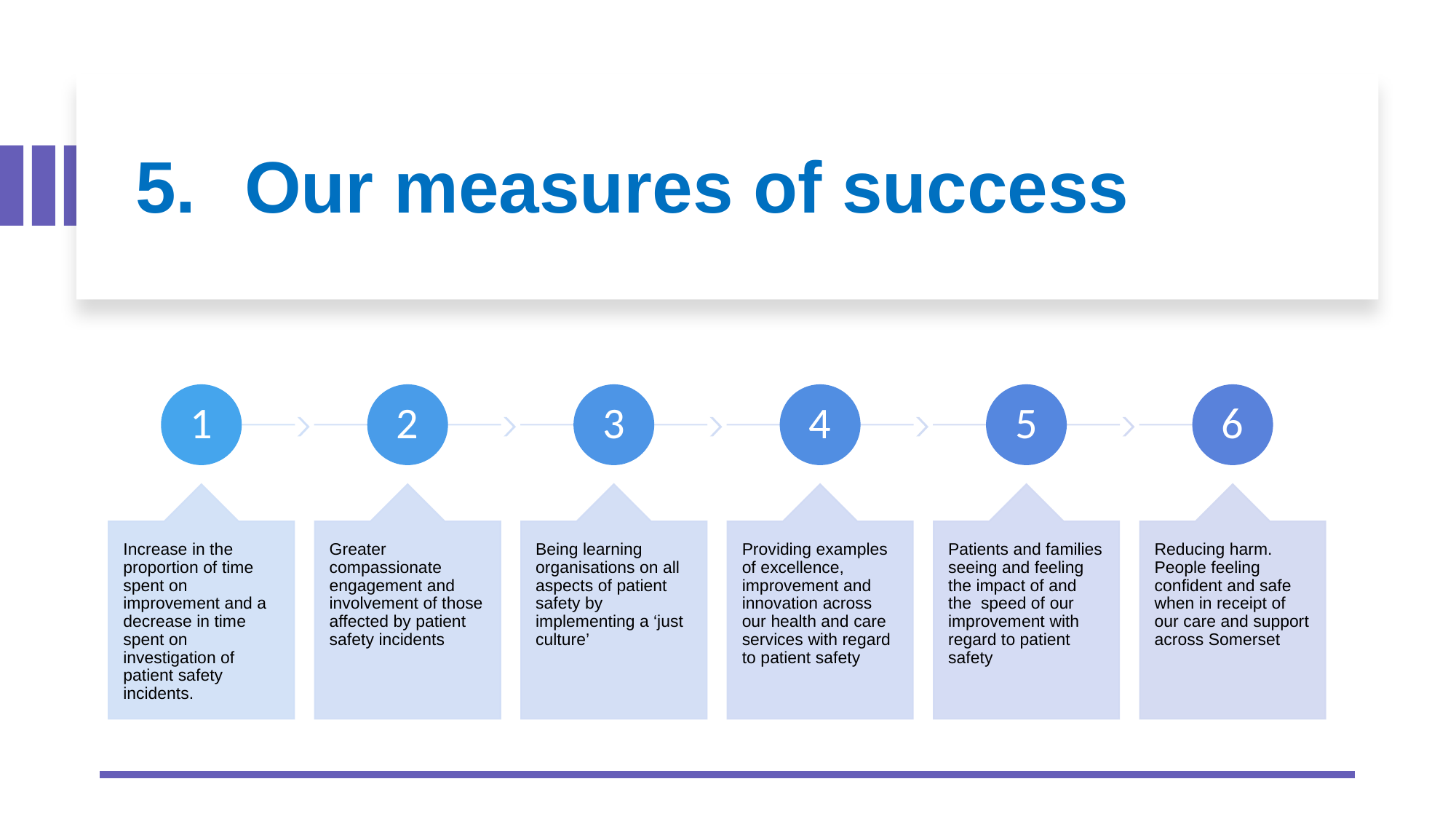

# 5.	Our measures of success

1
Increase in the proportion of time spent on  improvement and a decrease in time spent on investigation of patient safety incidents.
2
Greater compassionate engagement and involvement of those affected by patient safety incidents
3
Being learning organisations on all aspects of patient safety by implementing a ‘just culture’
4
Providing examples of excellence, improvement and innovation across our health and care services with regard to patient safety
5
Patients and families seeing and feeling the impact of and the  speed of our improvement with regard to patient safety
6
Reducing harm. People feeling confident and safe when in receipt of our care and support across Somerset